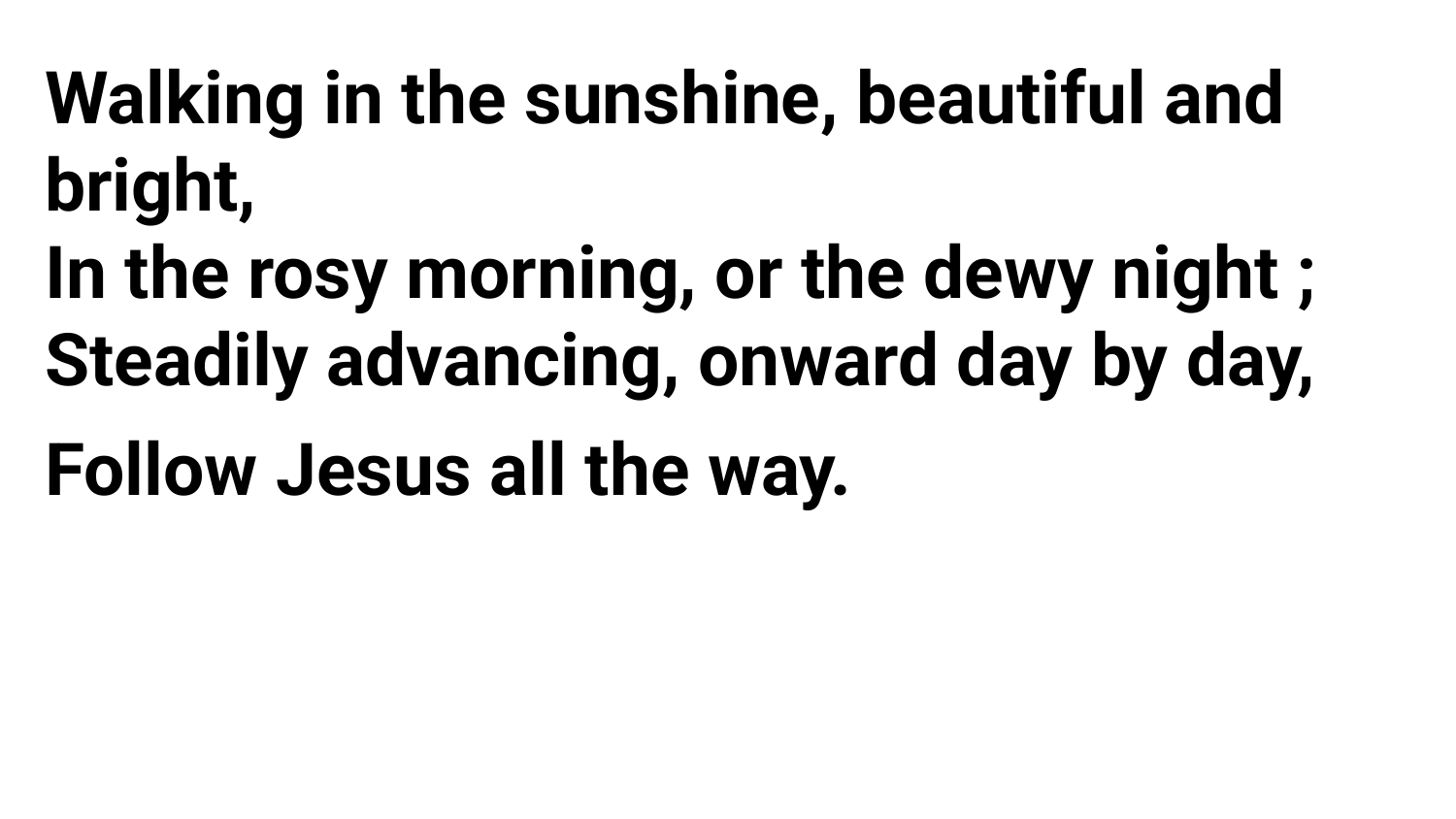

Walking in the sunshine, beautiful and bright,
In the rosy morning, or the dewy night ;
Steadily advancing, onward day by day,
Follow Jesus all the way.